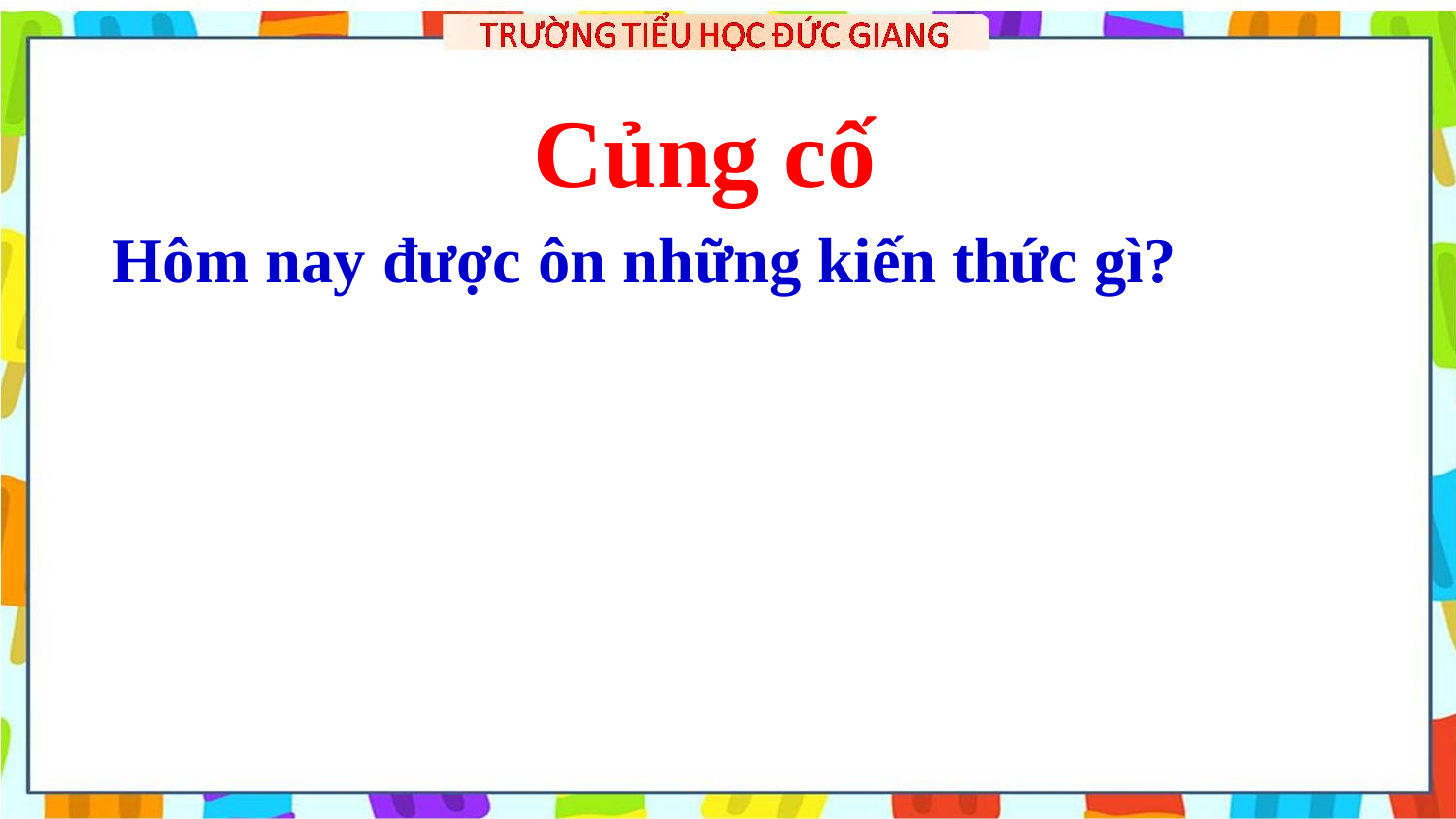

Củng cố
Hôm nay được ôn những kiến thức gì?